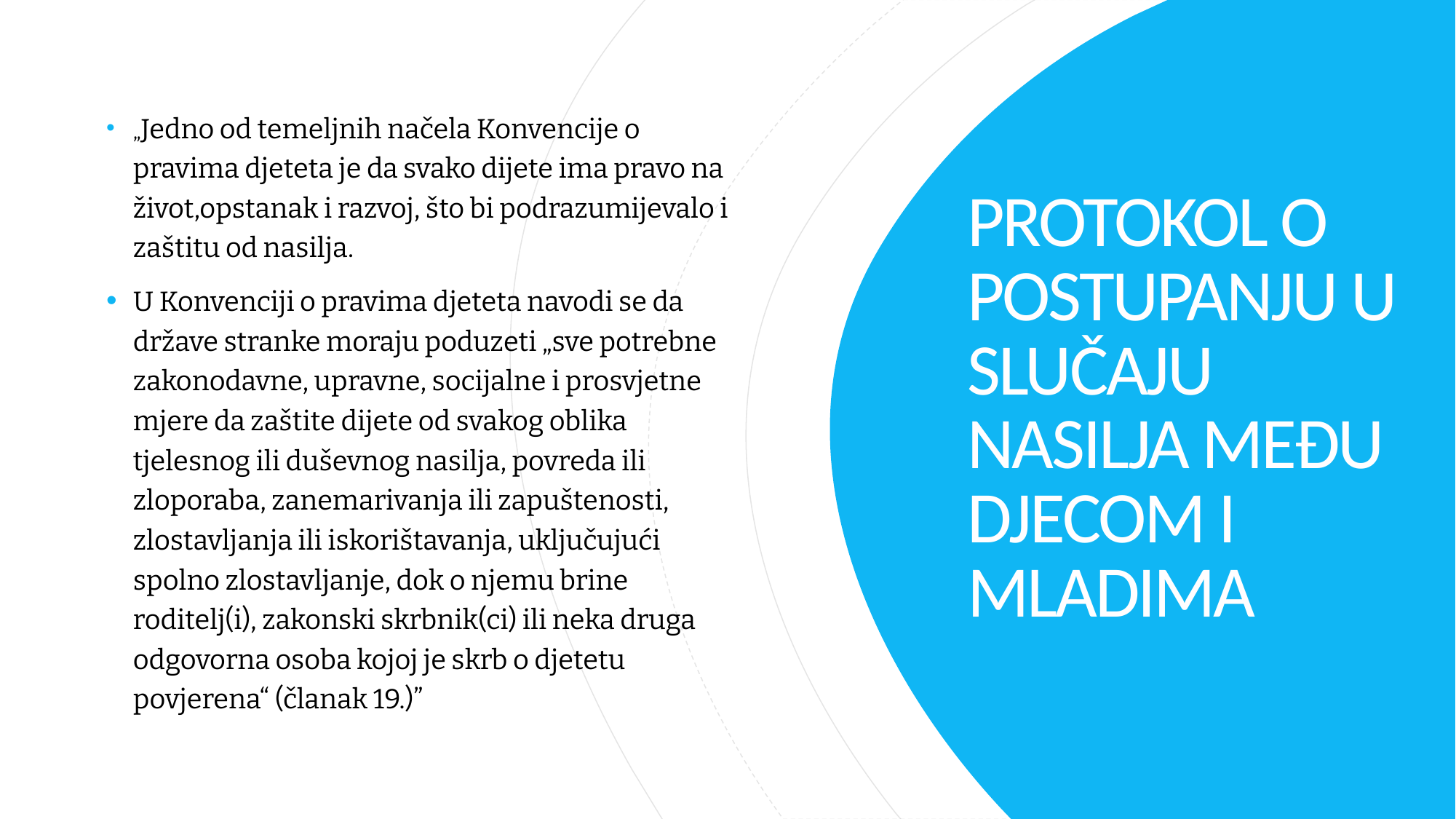

„Jedno od temeljnih načela Konvencije o pravima djeteta je da svako dijete ima pravo na život,opstanak i razvoj, što bi podrazumijevalo i zaštitu od nasilja.
U Konvenciji o pravima djeteta navodi se da države stranke moraju poduzeti „sve potrebne zakonodavne, upravne, socijalne i prosvjetne mjere da zaštite dijete od svakog oblika tjelesnog ili duševnog nasilja, povreda ili zloporaba, zanemarivanja ili zapuštenosti, zlostavljanja ili iskorištavanja, uključujući spolno zlostavljanje, dok o njemu brine roditelj(i), zakonski skrbnik(ci) ili neka druga odgovorna osoba kojoj je skrb o djetetu povjerena“ (članak 19.)”
# PROTOKOL O POSTUPANJU U SLUČAJU NASILJA MEĐU DJECOM I MLADIMA